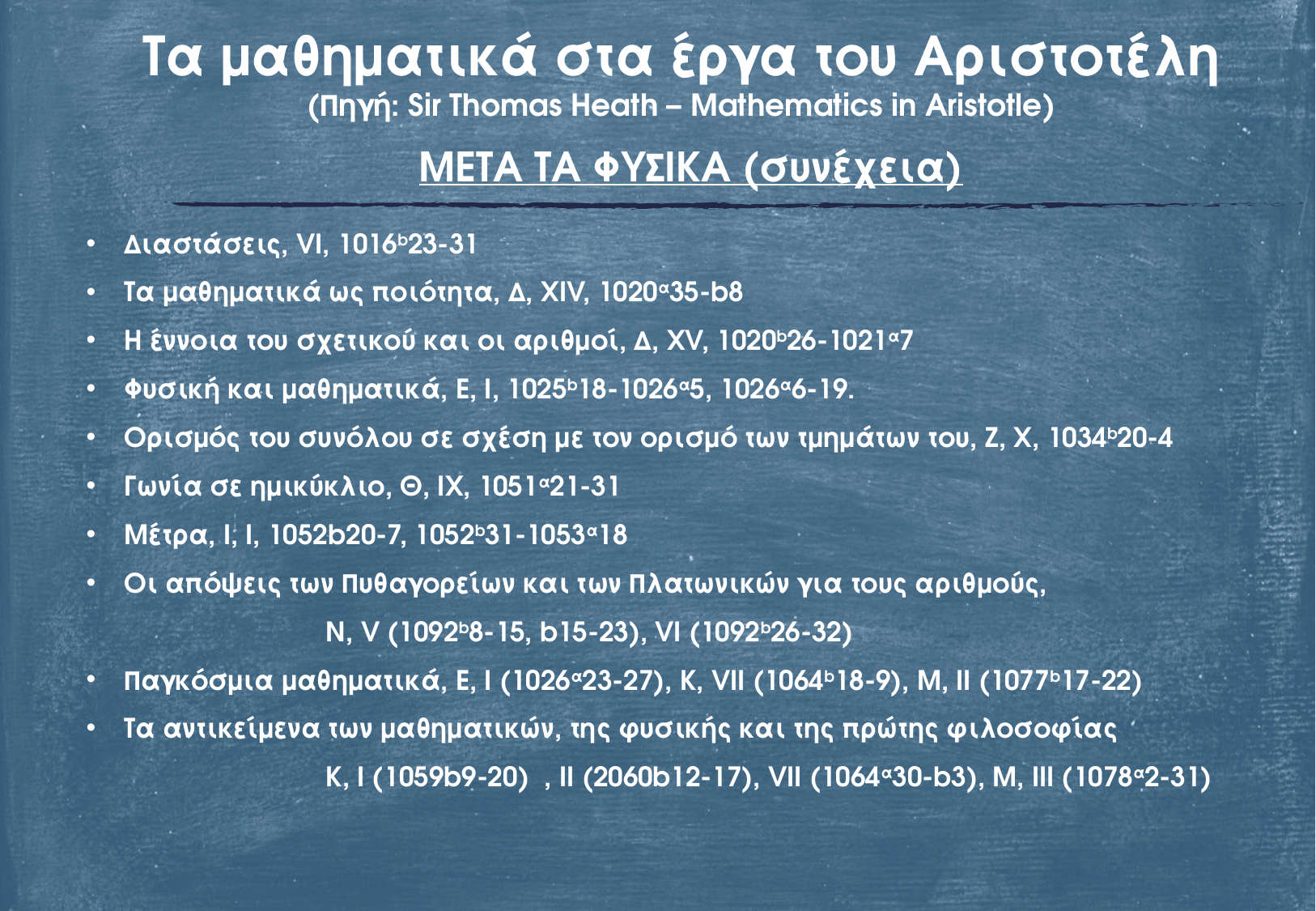

Τα μαθηματικά στα έργα του Αριστοτέλη
(Πηγή: Sir Thomas Heath – Mathematics in Aristotle)
ΜΕΤΑ ΤΑ ΦΥΣΙΚΑ (συνέχεια)
Διαστάσεις, VI, 1016b23-31
Τα μαθηματικά ως ποιότητα, Δ, XIV, 1020α35-b8
Η έννοια του σχετικού και οι αριθμοί, Δ, XV, 1020b26-1021α7
Φυσική και μαθηματικά, Ε, Ι, 1025b18-1026α5, 1026α6-19.
Ορισμός του συνόλου σε σχέση με τον ορισμό των τμημάτων του, Ζ, Χ, 1034b20-4
Γωνία σε ημικύκλιο, Θ, ΙΧ, 1051α21-31
Μέτρα, Ι, Ι, 1052b20-7, 1052b31-1053α18
Οι απόψεις των Πυθαγορείων και των Πλατωνικών για τους αριθμούς,
                           Ν, V (1092b8-15, b15-23), VI (1092b26-32)
Παγκόσμια μαθηματικά, Ε, Ι (1026α23-27), Κ, VII (1064b18-9), Μ, ΙΙ (1077b17-22)
Τα αντικείμενα των μαθηματικών, της φυσικής και της πρώτης φιλοσοφίας
                           Κ, Ι (1059b9-20)  , II (2060b12-17), VII (1064α30-b3), M, III (1078α2-31)